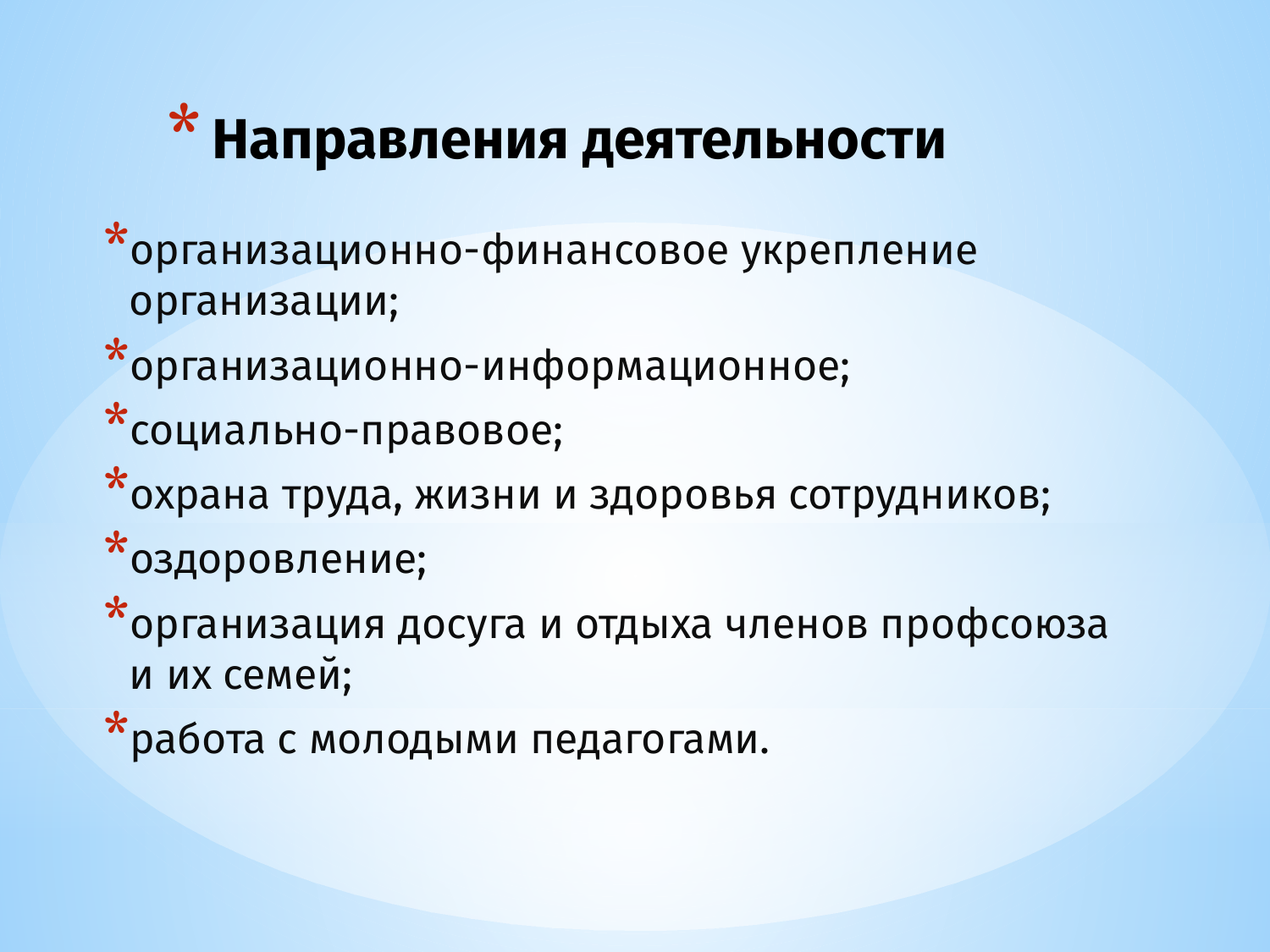

# Направления деятельности
организационно-финансовое укрепление организации;
организационно-информационное;
социально-правовое;
охрана труда, жизни и здоровья сотрудников;
оздоровление;
организация досуга и отдыха членов профсоюза и их семей;
работа с молодыми педагогами.